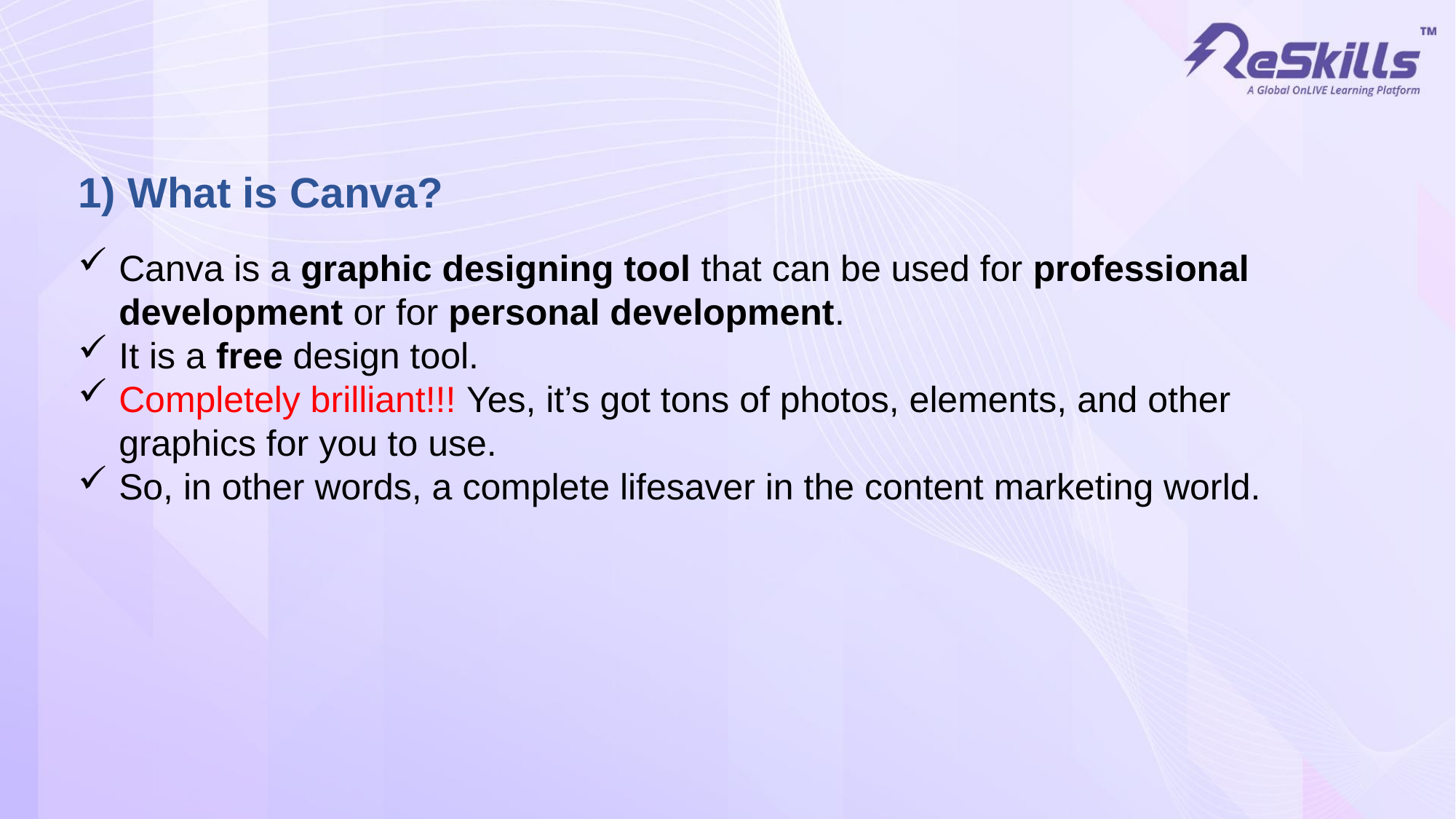

1) What is Canva?

Canva is a graphic designing tool that can be used for professional development or for personal development.
It is a free design tool.
Completely brilliant!!! Yes, it’s got tons of photos, elements, and other graphics for you to use.
So, in other words, a complete lifesaver in the content marketing world.